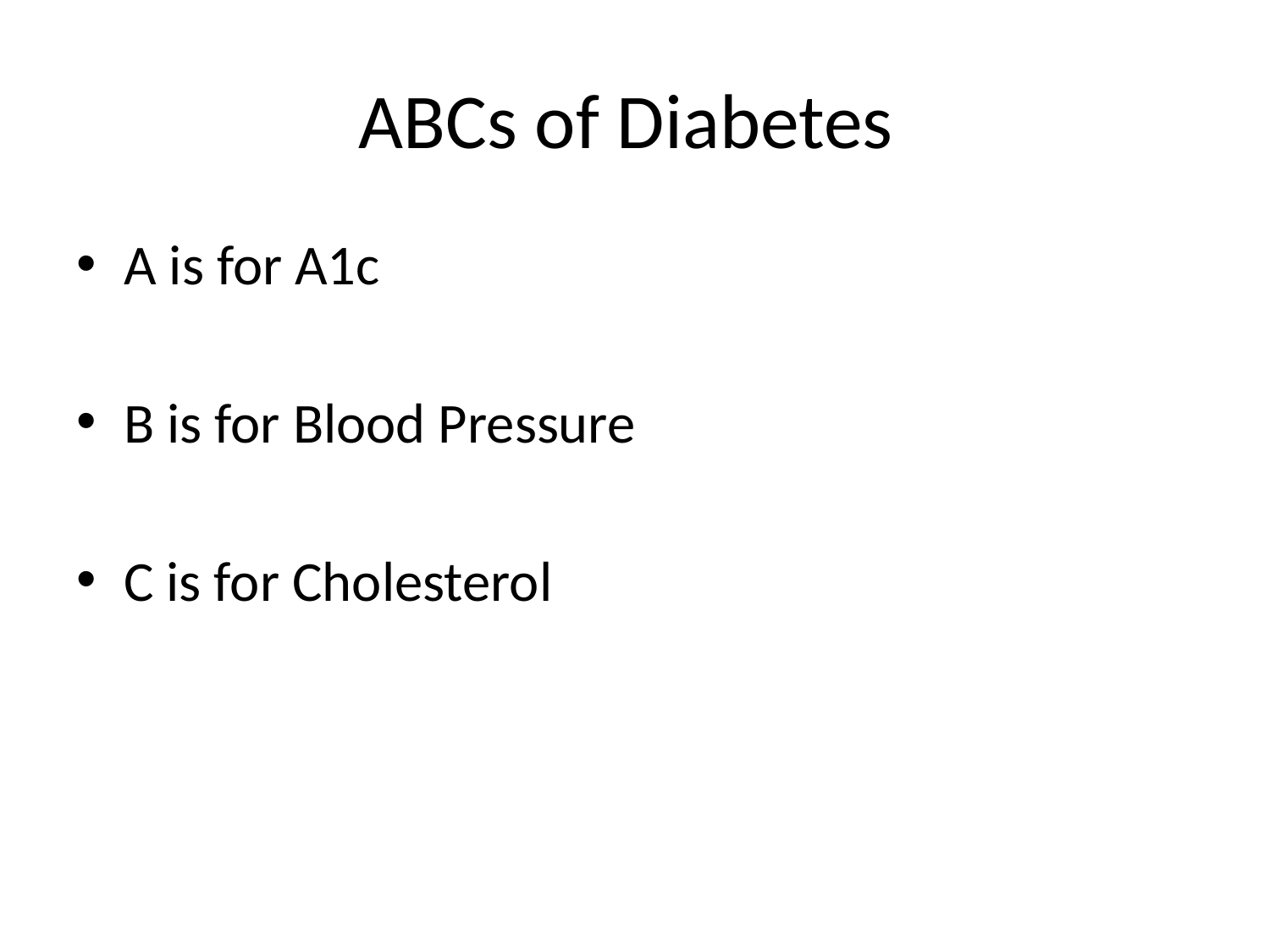

# ABCs of Diabetes
A is for A1c

B is for Blood Pressure

C is for Cholesterol